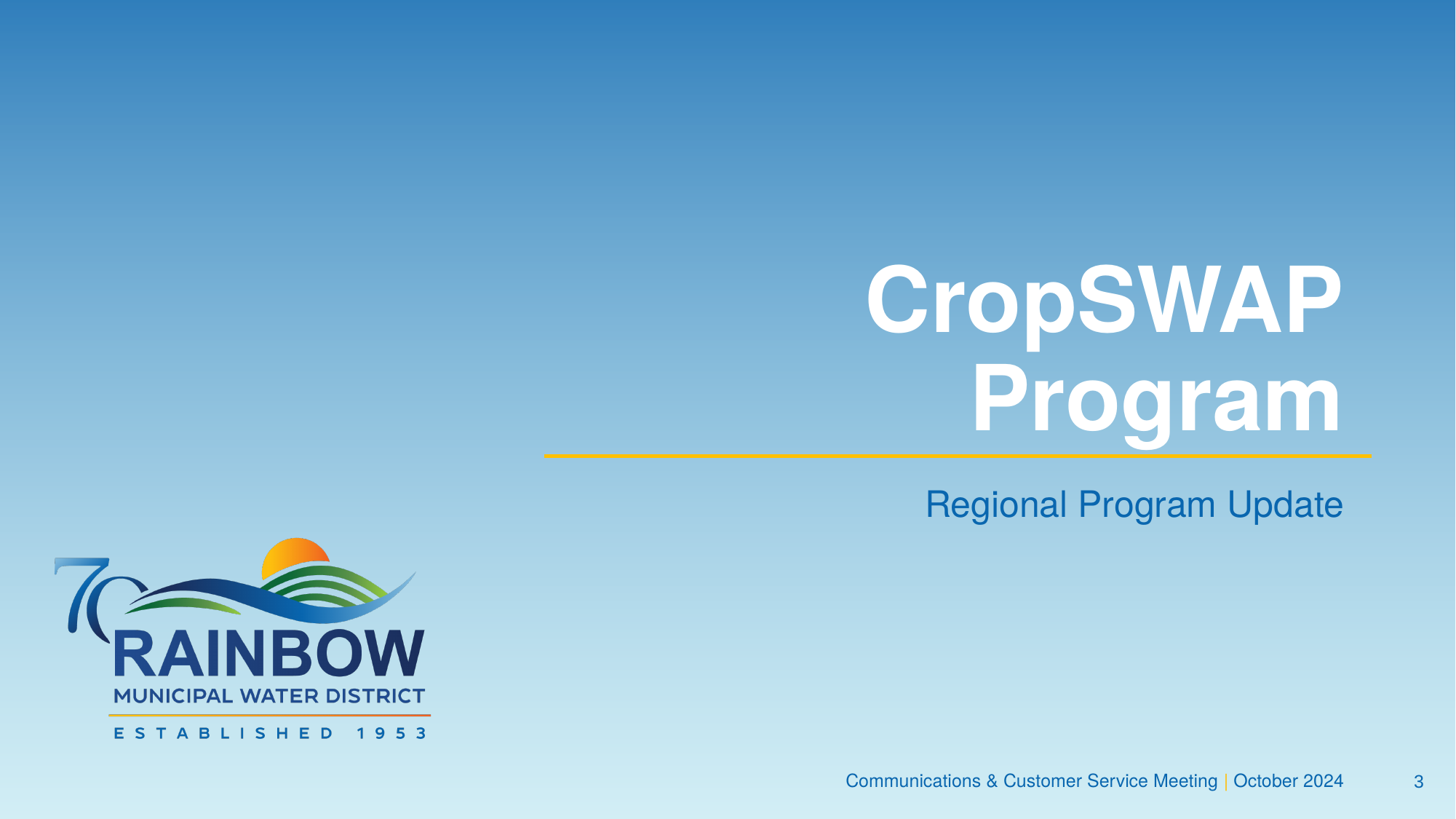

# CropSWAP Program
Regional Program Update
Communications & Customer Service Meeting | October 2024
3